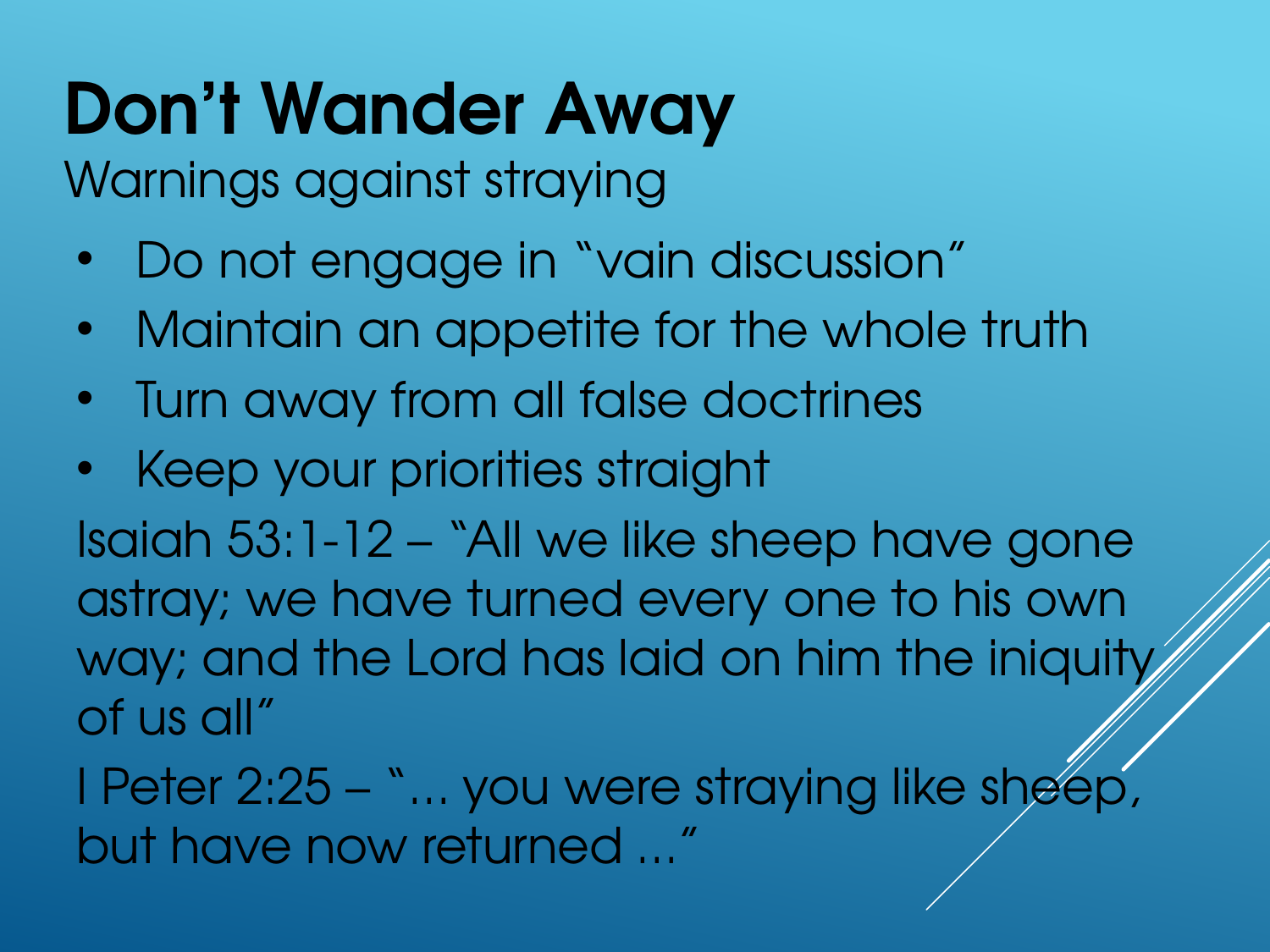

Don’t Wander Away
Warnings against straying
Do not engage in “vain discussion”
Maintain an appetite for the whole truth
Turn away from all false doctrines
Keep your priorities straight
Isaiah 53:1-12 – “All we like sheep have gone astray; we have turned every one to his own way; and the Lord has laid on him the iniquity of us all”
I Peter 2:25 – “… you were straying like sheep, but have now returned …”